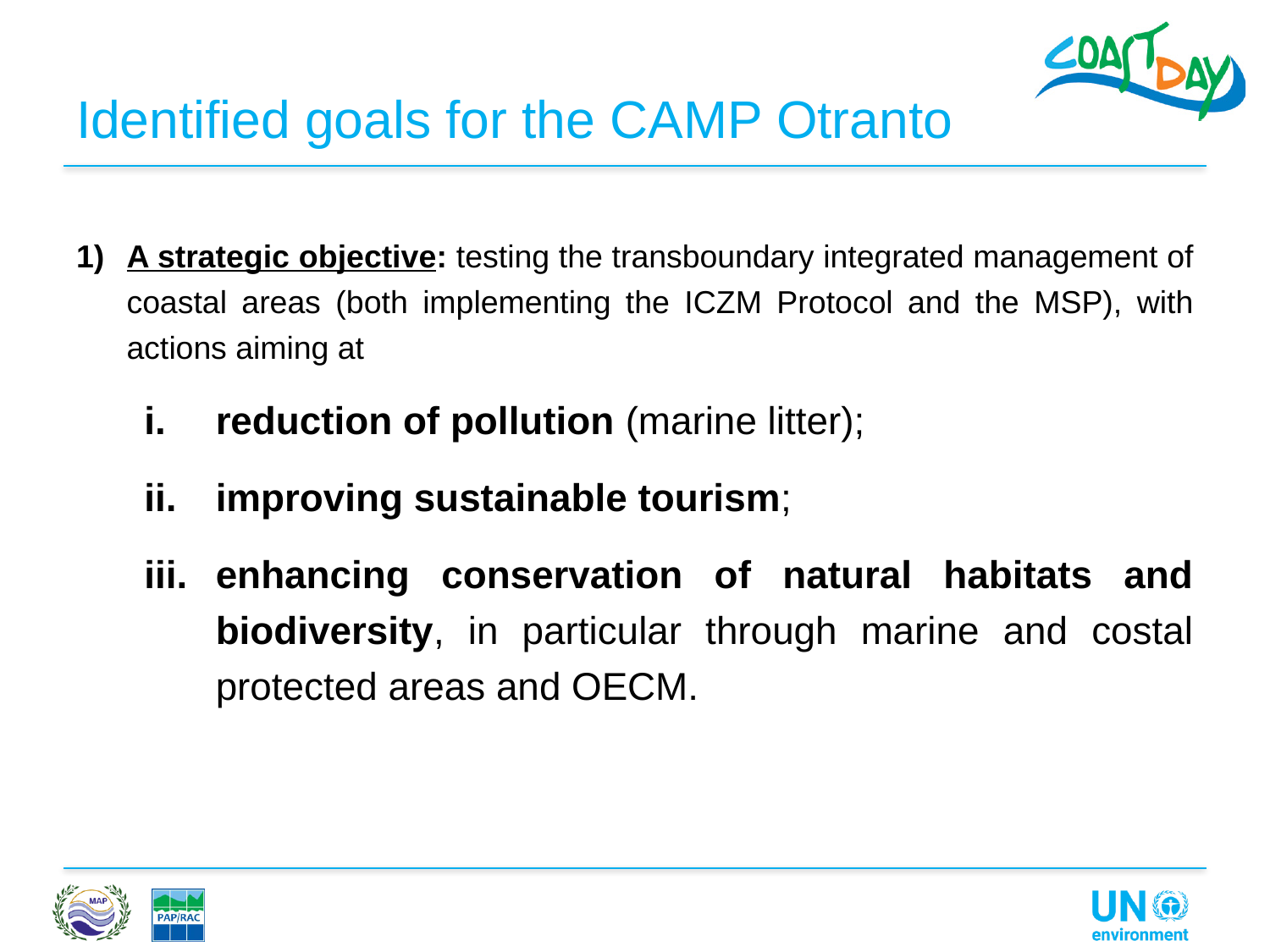

# Identified goals for the CAMP Otranto
A strategic objective: testing the transboundary integrated management of coastal areas (both implementing the ICZM Protocol and the MSP), with actions aiming at
reduction of pollution (marine litter);
improving sustainable tourism;
enhancing conservation of natural habitats and biodiversity, in particular through marine and costal protected areas and OECM.